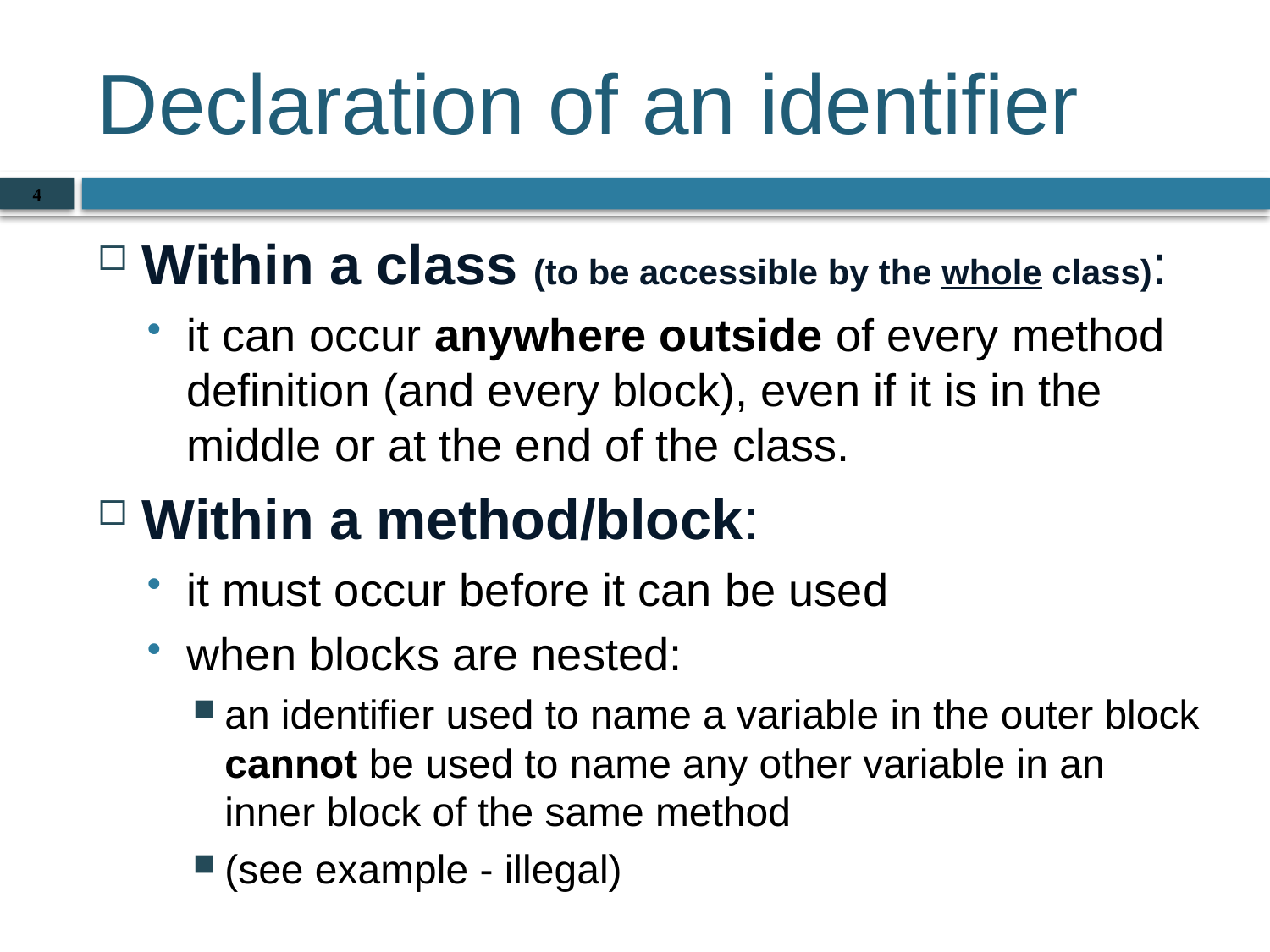

# Declaration of an identifier
4
Within a class (to be accessible by the whole class):
it can occur anywhere outside of every method definition (and every block), even if it is in the middle or at the end of the class.
Within a method/block:
it must occur before it can be used
when blocks are nested:
an identifier used to name a variable in the outer block cannot be used to name any other variable in an inner block of the same method
(see example - illegal)